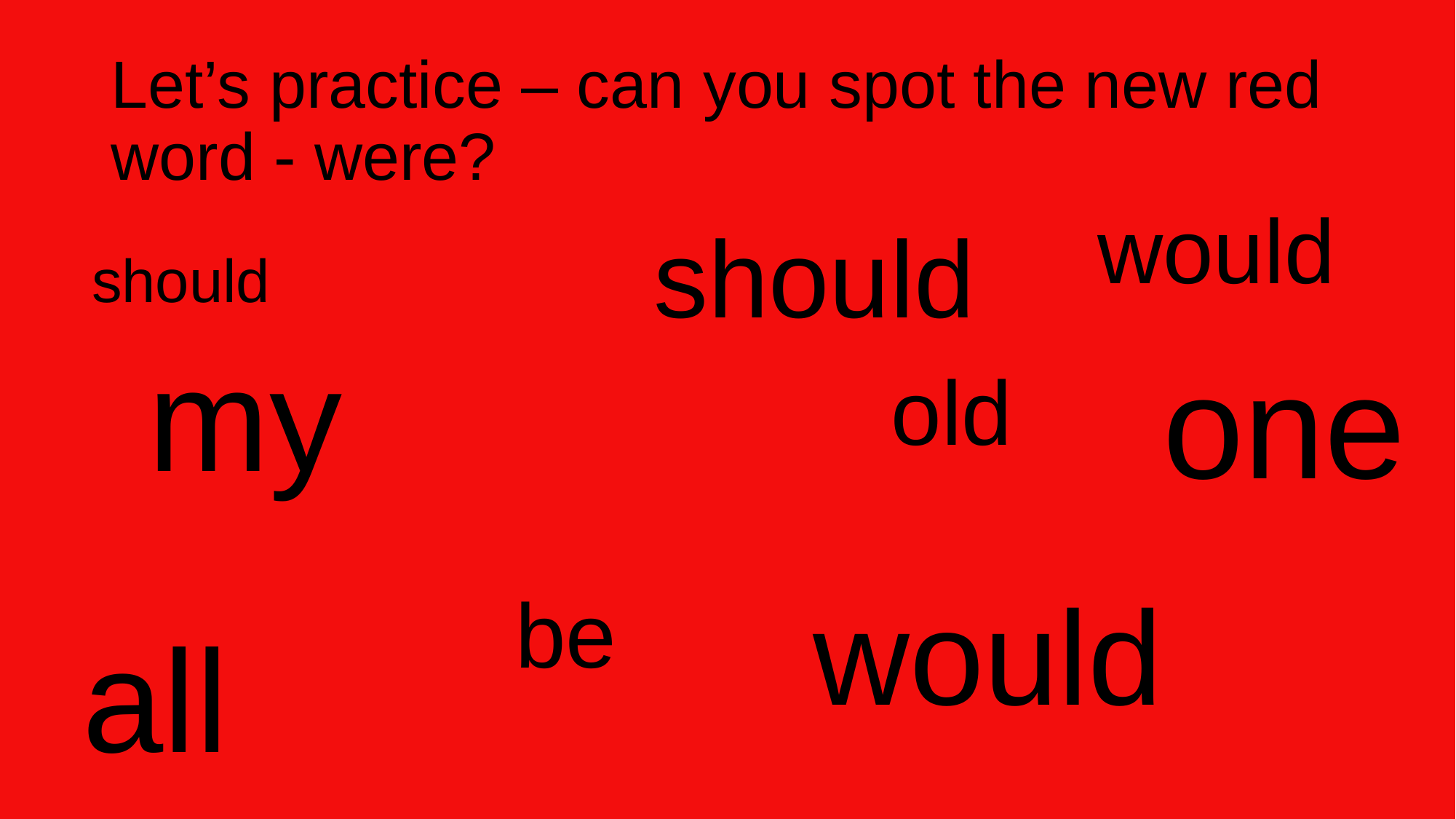

# Let’s practice – can you spot the new red word - were?
would
should
should
my
one
old
be
would
all